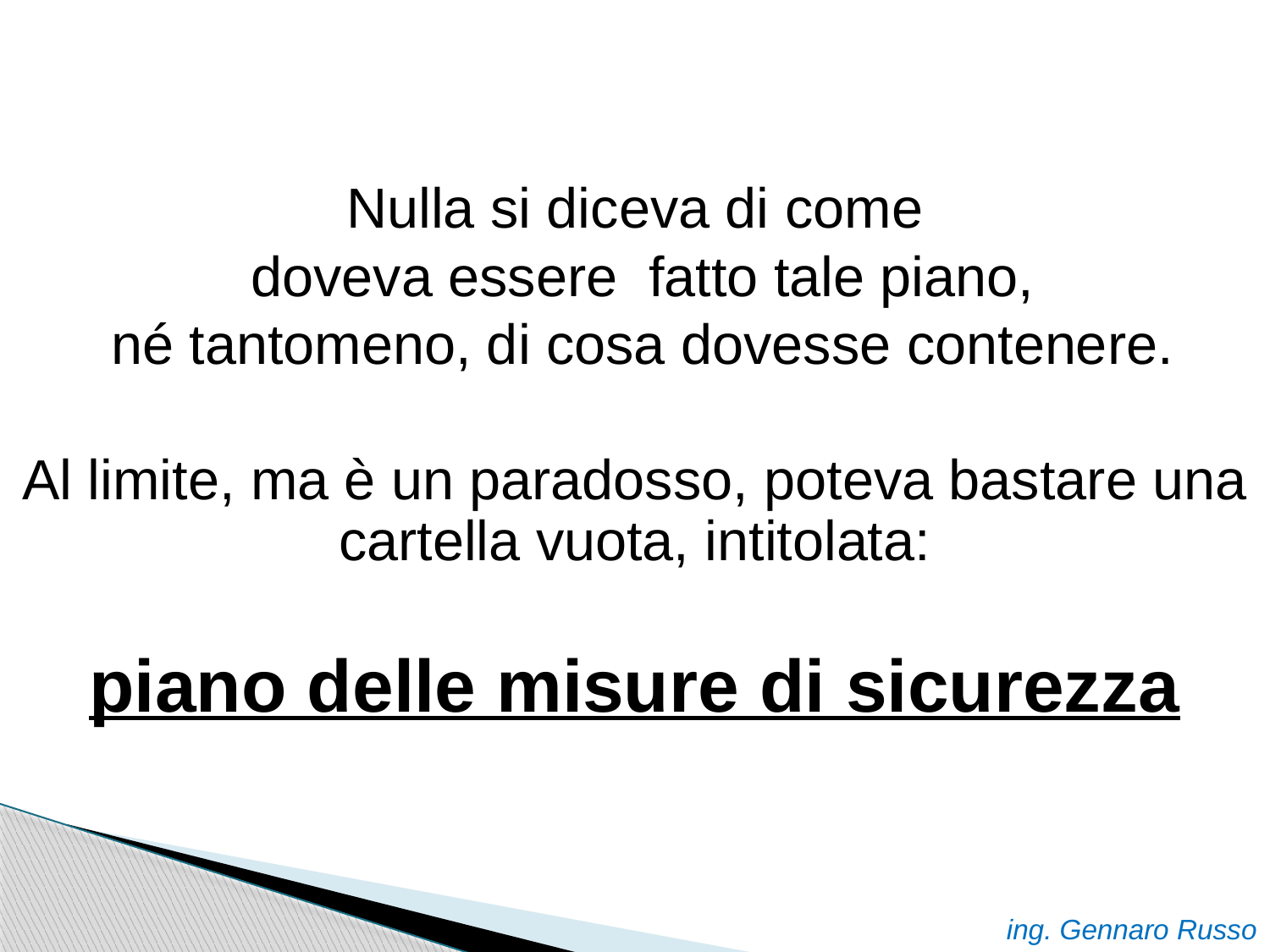

Nulla si diceva di come
 doveva essere  fatto tale piano,
 né tantomeno, di cosa dovesse contenere.

Al limite, ma è un paradosso, poteva bastare una cartella vuota, intitolata:

piano delle misure di sicurezza
ing. Gennaro Russo